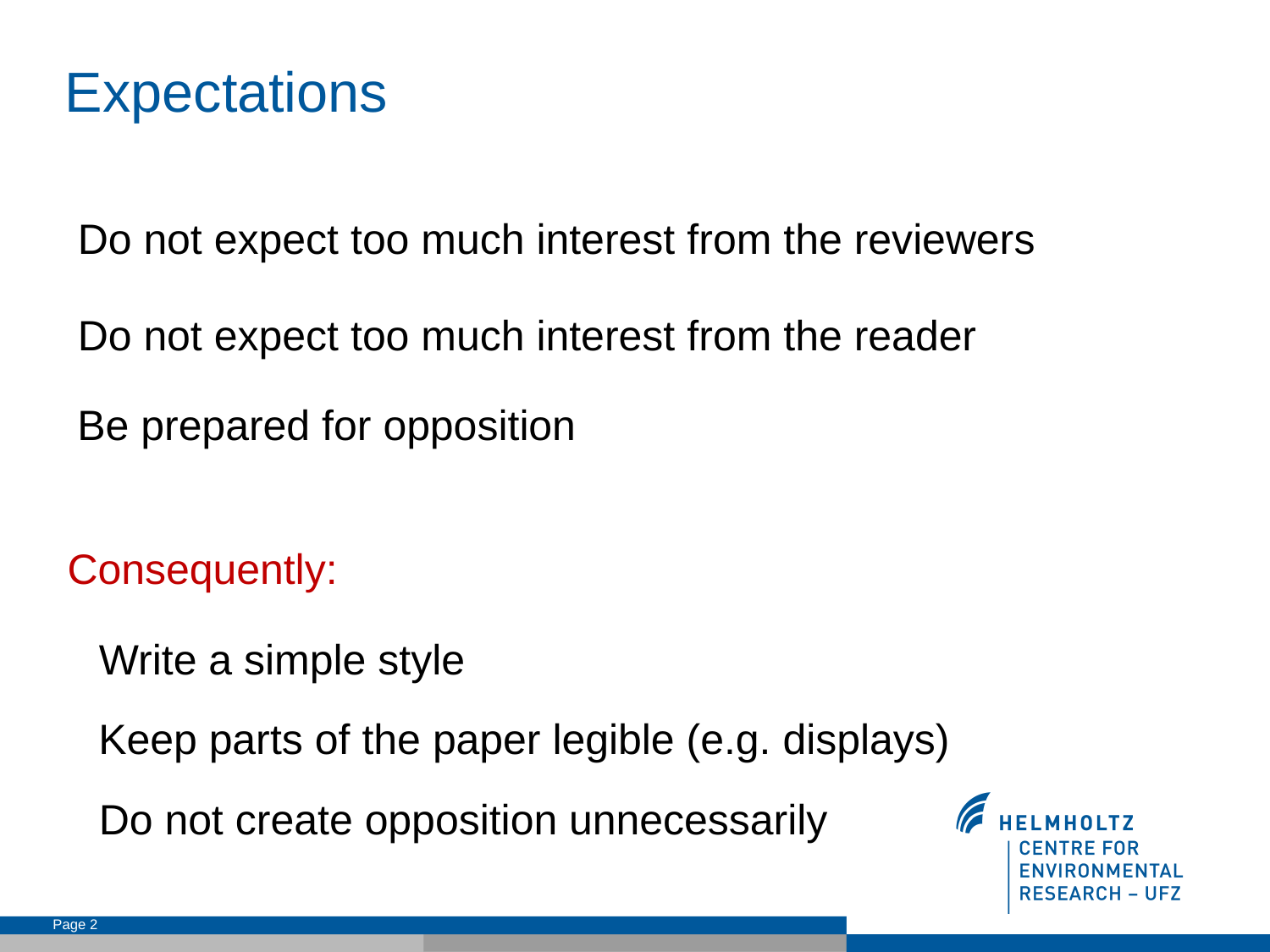

Expectations
Do not expect too much interest from the reviewers
Do not expect too much interest from the reader
Be prepared for opposition

Consequently:
Write a simple style
Keep parts of the paper legible (e.g. displays)
Do not create opposition unnecessarily
Page 2